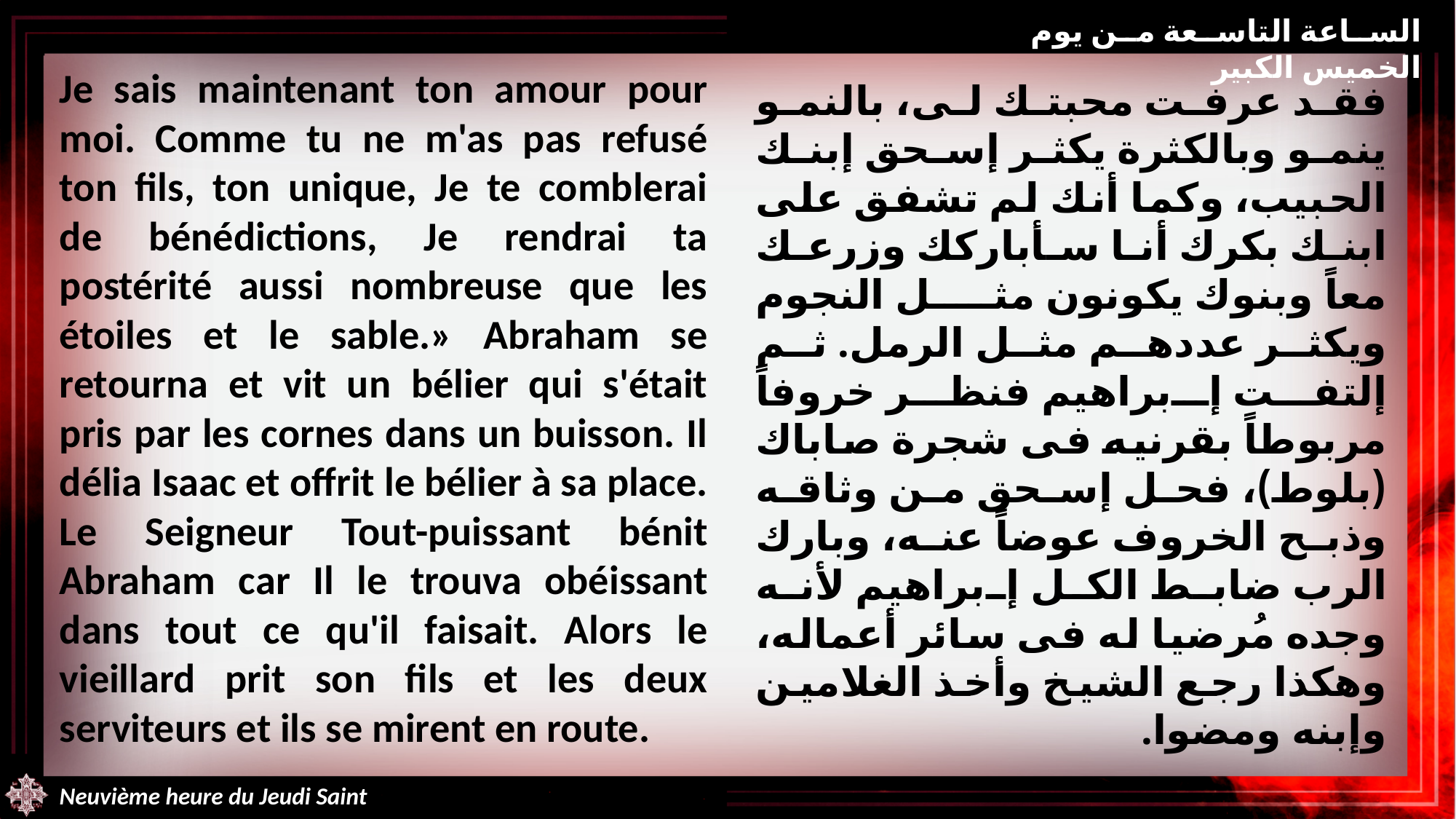

الساعة التاسعة من يوم الخميس الكبير
Je sais maintenant ton amour pour moi. Comme tu ne m'as pas refusé ton fils, ton unique, Je te comblerai de bénédictions, Je rendrai ta postérité aussi nombreuse que les étoiles et le sable.» Abraham se retourna et vit un bélier qui s'était pris par les cornes dans un buisson. Il délia Isaac et offrit le bélier à sa place. Le Seigneur Tout-puissant bénit Abraham car Il le trouva obéissant dans tout ce qu'il faisait. Alors le vieillard prit son fils et les deux serviteurs et ils se mirent en route.
فقد عرفت محبتك لى، بالنمو ينمو وبالكثرة يكثر إسحق إبنك الحبيب، وكما أنك لم تشفق على ابنك بكرك أنا سأباركك وزرعك معاً وبنوك يكونون مثل النجوم ويكثر عددهم مثل الرمل. ثم إلتفت إبراهيم فنظر خروفاً مربوطاً بقرنيه فى شجرة صاباك (بلوط)، فحل إسحق من وثاقه وذبح الخروف عوضاً عنه، وبارك الرب ضابط الكل إبراهيم لأنه وجده مُرضيا له فى سائر أعماله، وهكذا رجع الشيخ وأخذ الغلامين وإبنه ومضوا.
Neuvième heure du Jeudi Saint